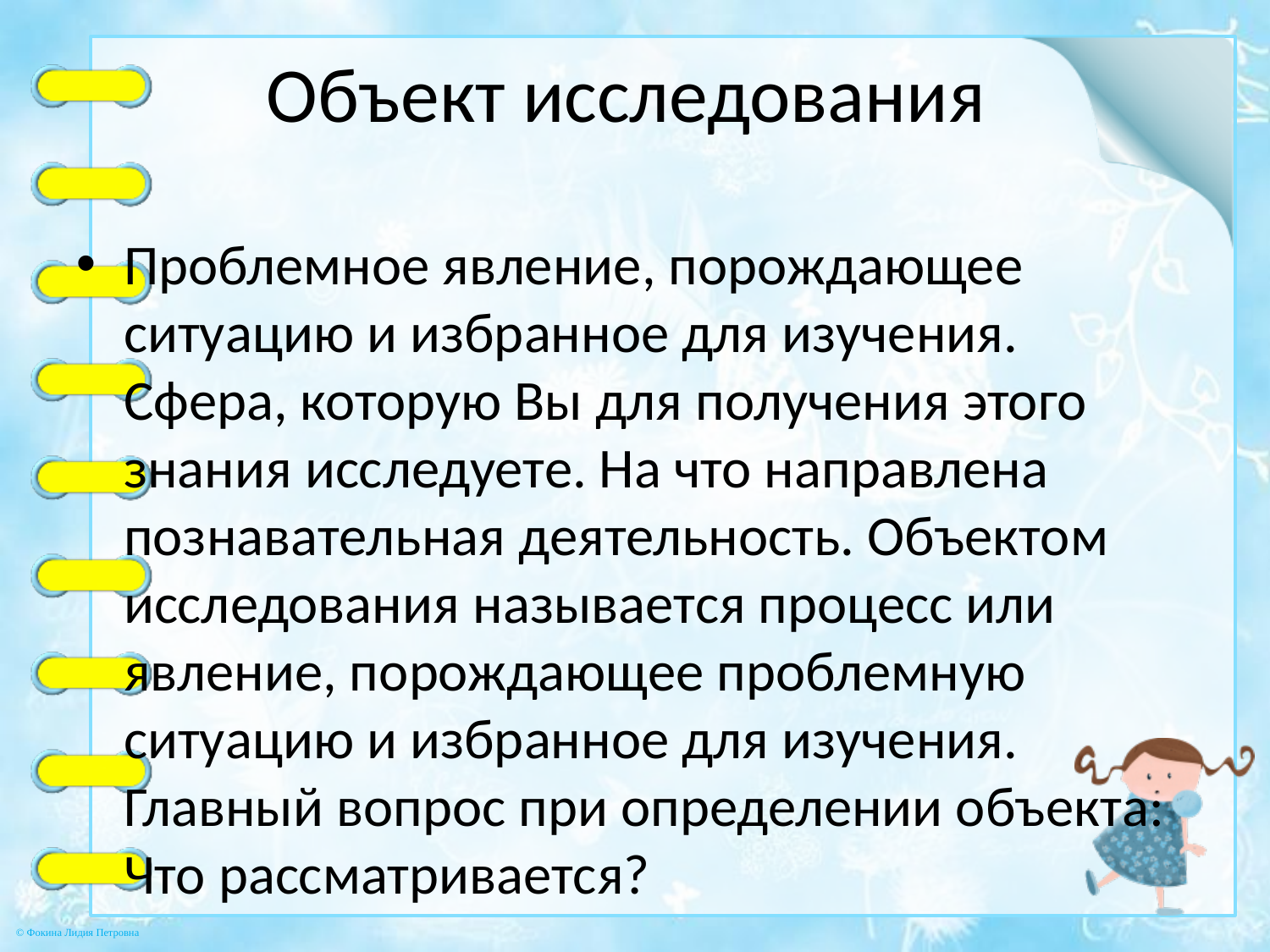

# Объект исследования
Проблемное явление, порождающее ситуацию и избранное для изучения. Сфера, которую Вы для получения этого знания исследуете. На что направлена познавательная деятельность. Объектом исследования называется процесс или явление, порождающее проблемную ситуацию и избранное для изучения. Главный вопрос при определении объекта: Что рассматривается?